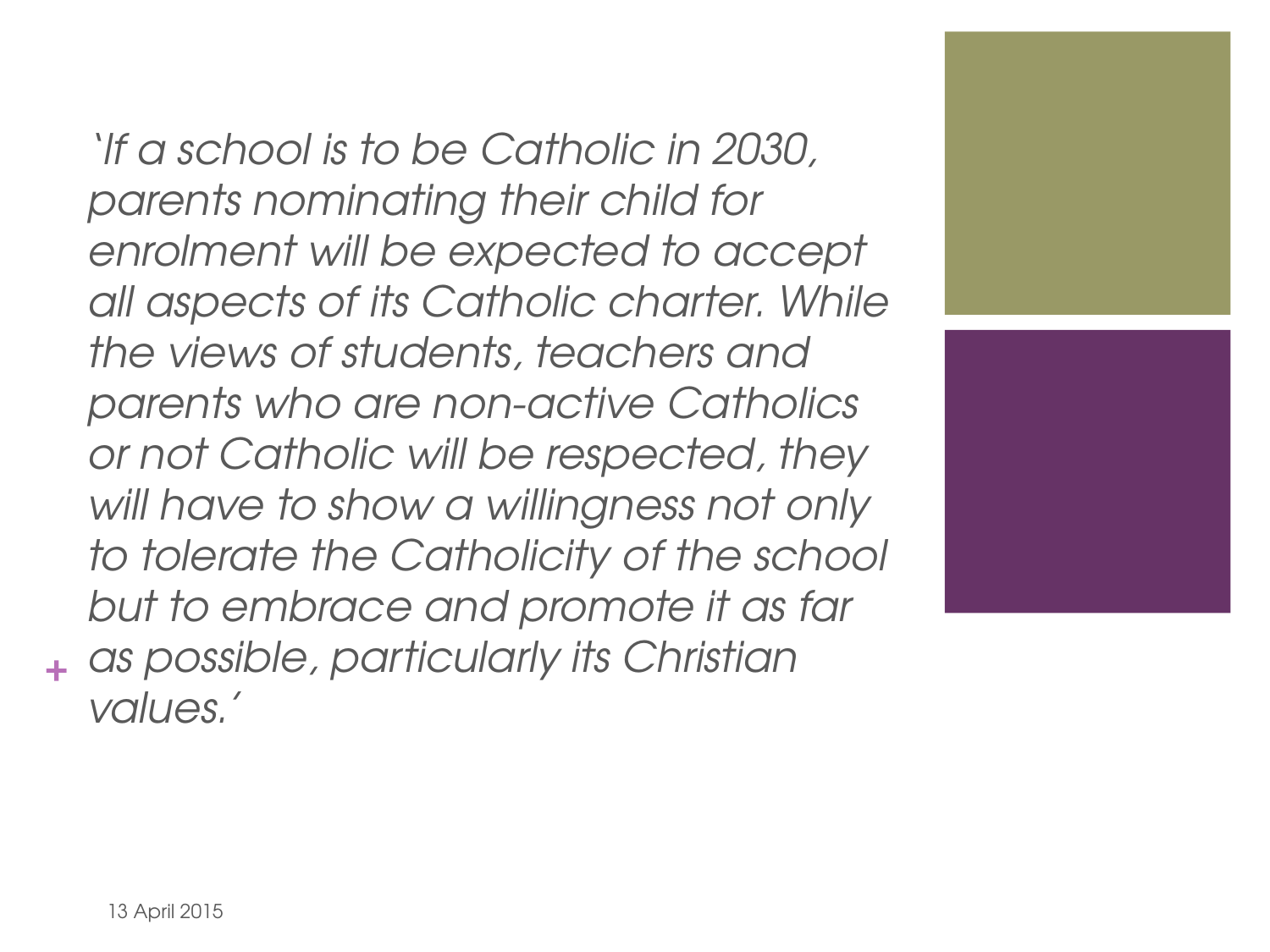

5
‘If a school is to be Catholic in 2030, parents nominating their child for enrolment will be expected to accept all aspects of its Catholic charter. While the views of students, teachers and parents who are non-active Catholics or not Catholic will be respected, they will have to show a willingness not only to tolerate the Catholicity of the school but to embrace and promote it as far as possible, particularly its Christian values.’
13 April 2015